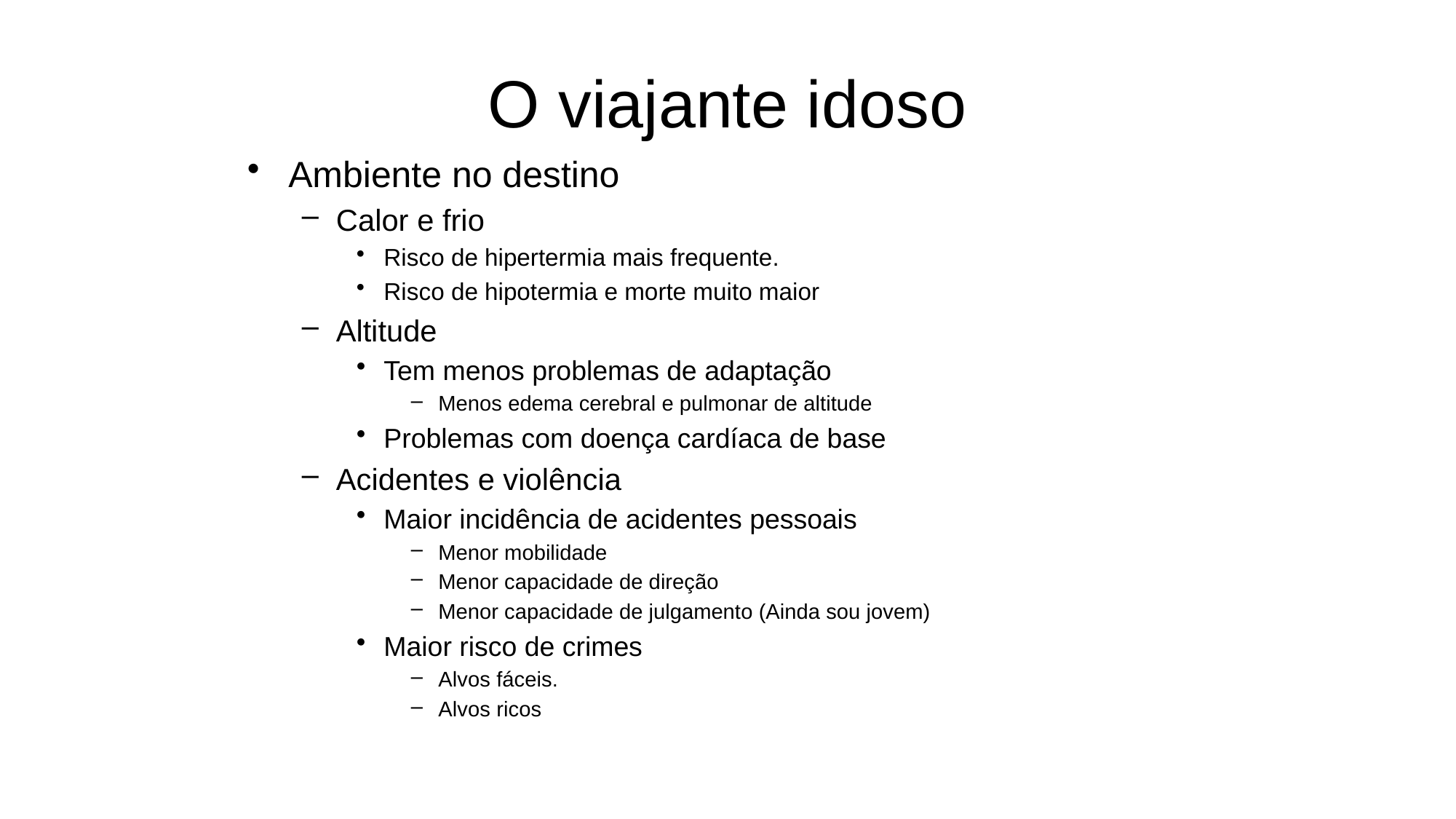

# O viajante idoso
Ambiente no destino
Calor e frio
Risco de hipertermia mais frequente.
Risco de hipotermia e morte muito maior
Altitude
Tem menos problemas de adaptação
Menos edema cerebral e pulmonar de altitude
Problemas com doença cardíaca de base
Acidentes e violência
Maior incidência de acidentes pessoais
Menor mobilidade
Menor capacidade de direção
Menor capacidade de julgamento (Ainda sou jovem)
Maior risco de crimes
Alvos fáceis.
Alvos ricos